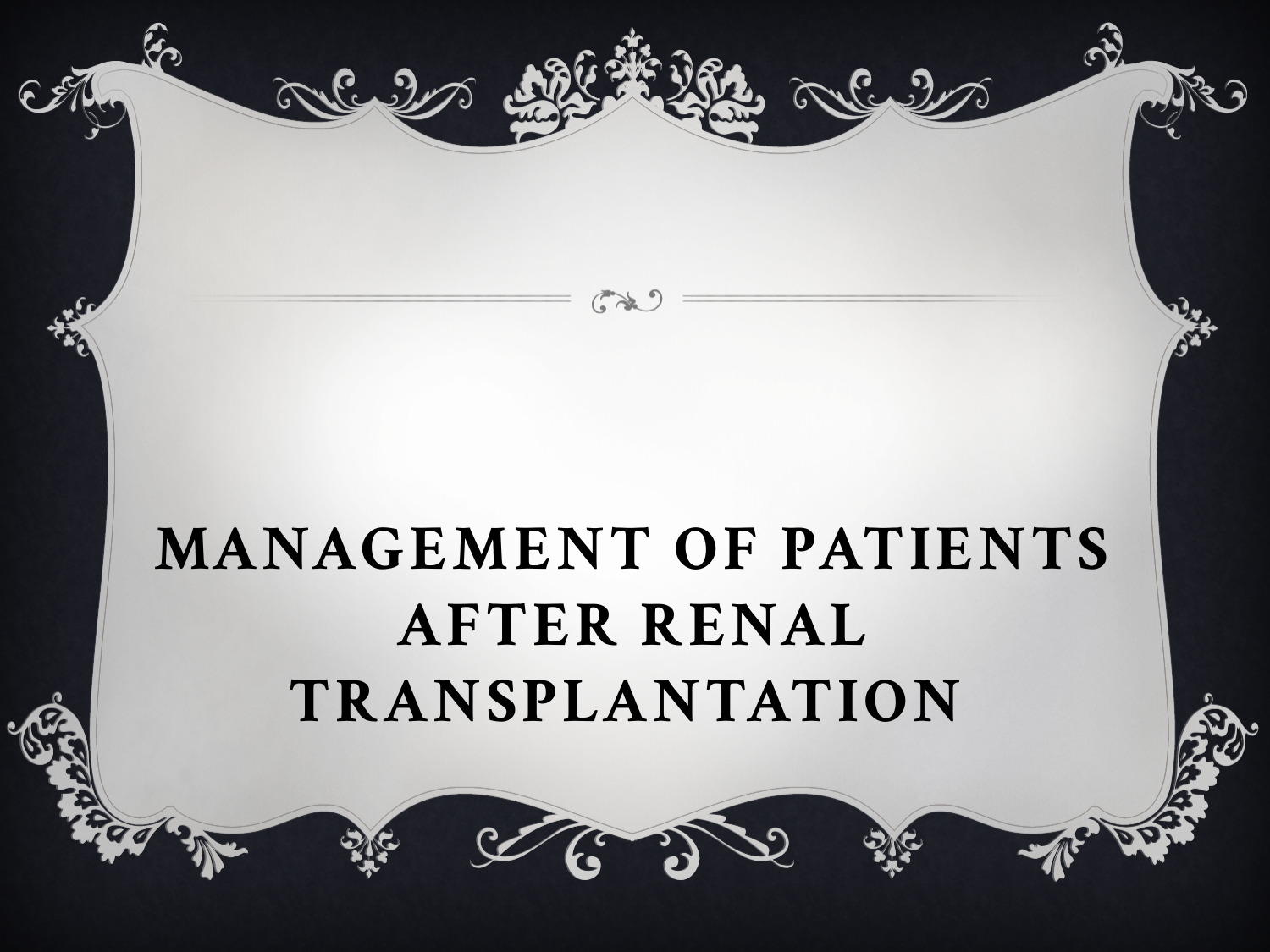

# Management of Patients After Renal Transplantation